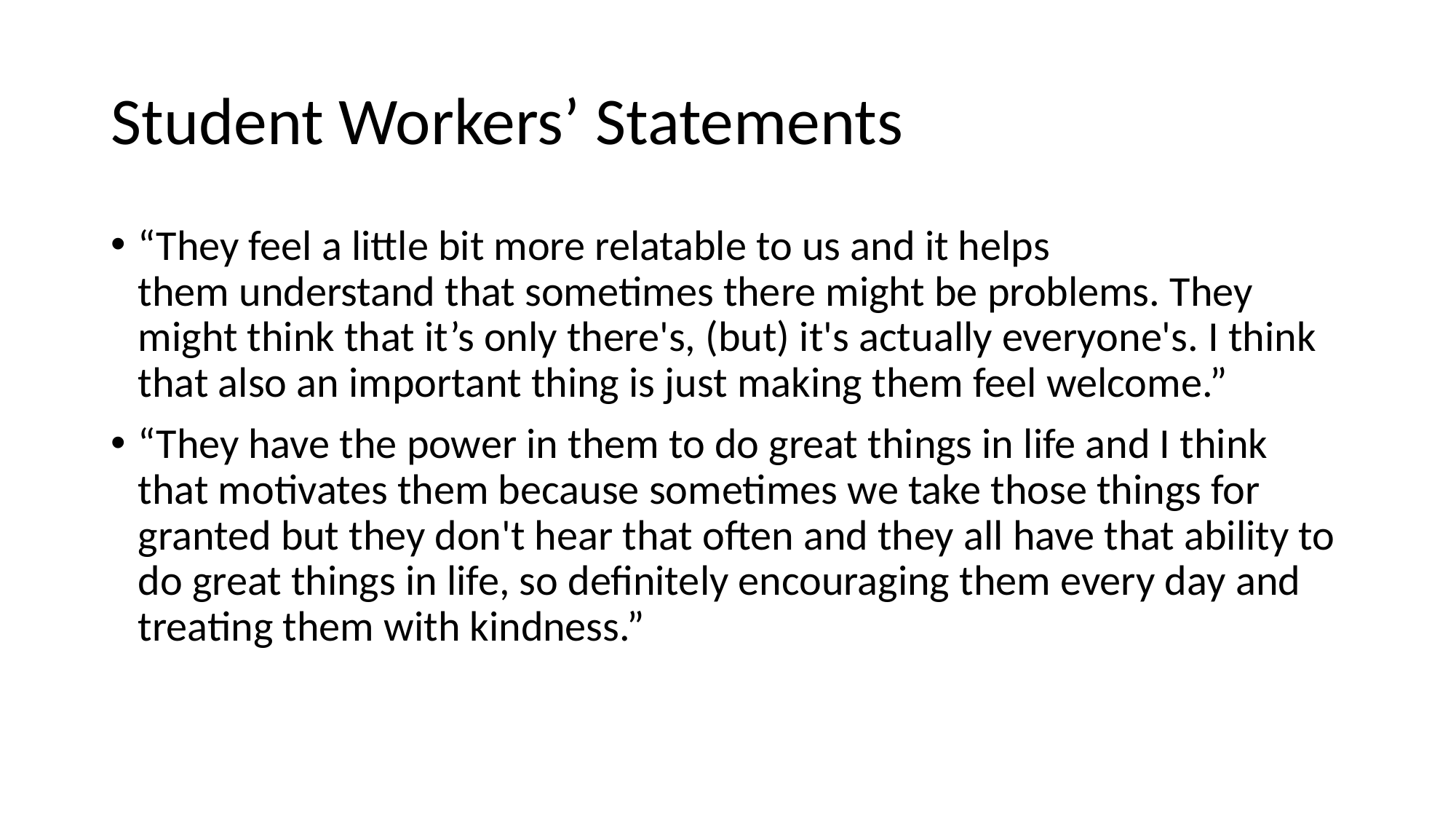

# Student Workers’ Statements
“They feel a little bit more relatable to us and it helps them understand that sometimes there might be problems. They might think that it’s only there's, (but) it's actually everyone's. I think that also an important thing is just making them feel welcome.”
“They have the power in them to do great things in life and I think that motivates them because sometimes we take those things for granted but they don't hear that often and they all have that ability to do great things in life, so definitely encouraging them every day and treating them with kindness.”